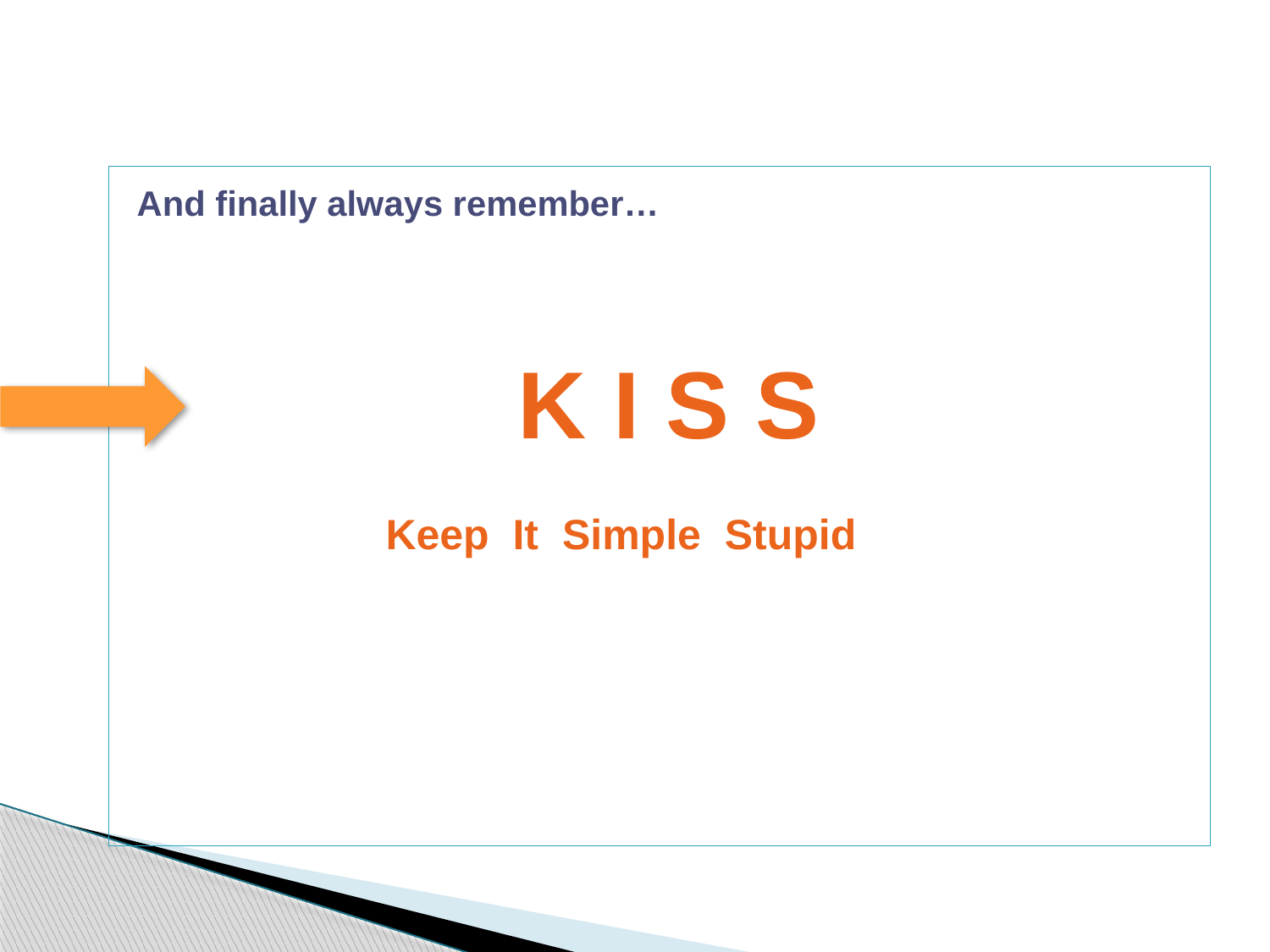

And finally always remember…

			K I S S
                     Keep  It  Simple  Stupid